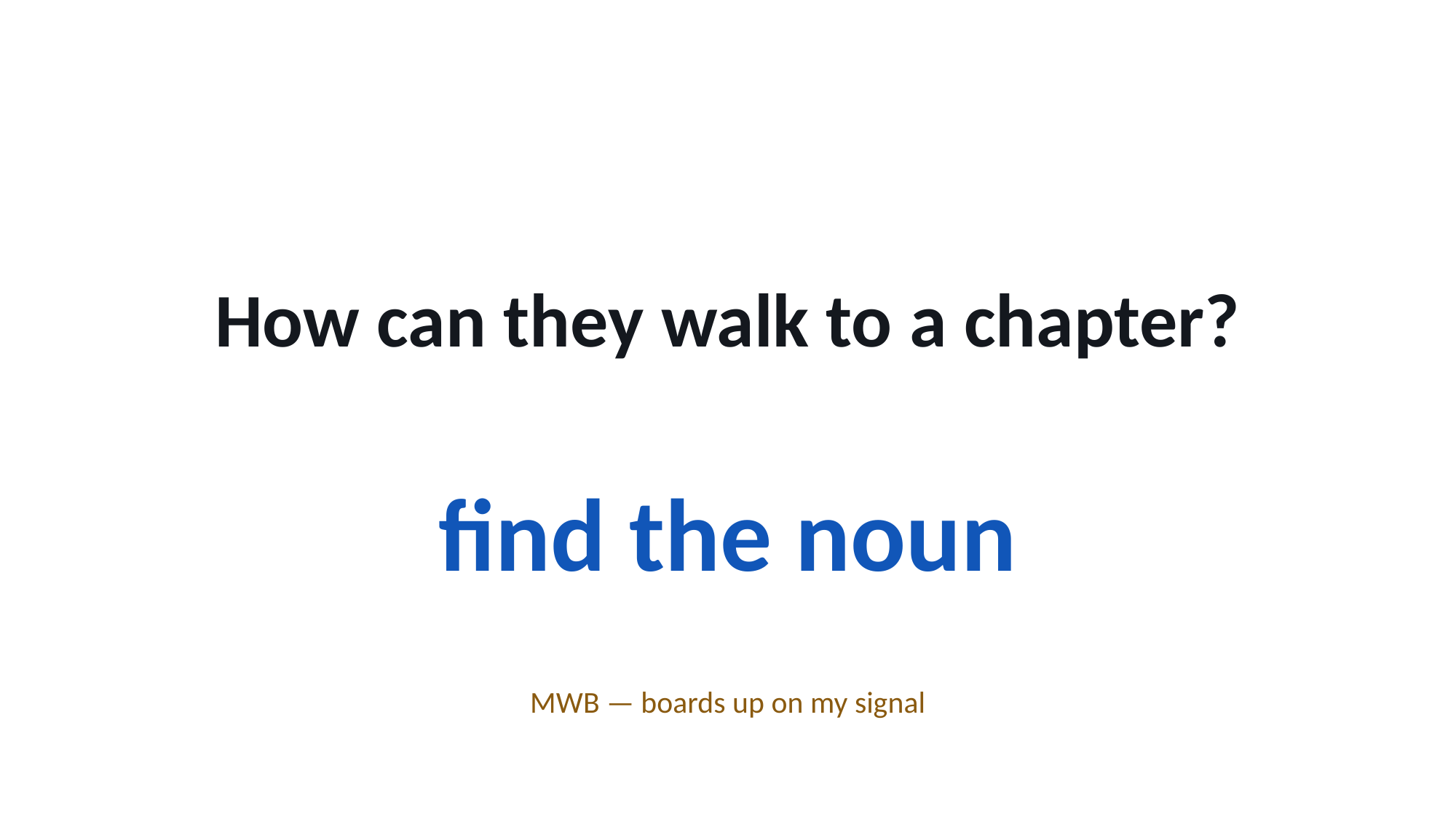

How can they walk to a chapter?
find the noun
MWB — boards up on my signal